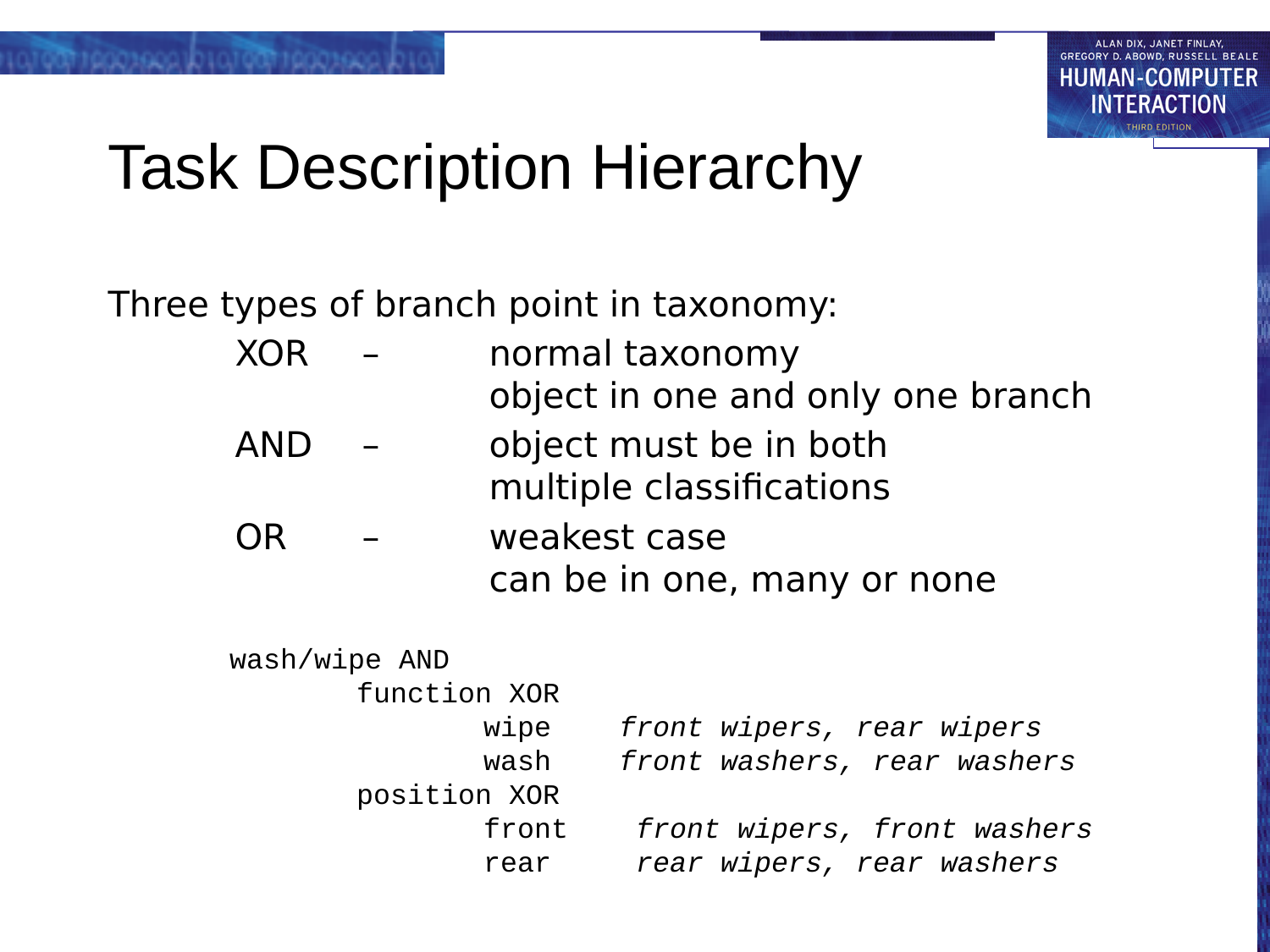

# Task Description Hierarchy
Three types of branch point in taxonomy:
	XOR	–	normal taxonomy
			object in one and only one branch
	AND	–	object must be in both
			multiple classifications
	OR	–	weakest case
			can be in one, many or none
wash/wipe AND
	function XOR
		wipe    front wipers, rear wipers
		wash    front washers, rear washers
	position XOR
		front    front wipers, front washers
		rear     rear wipers, rear washers